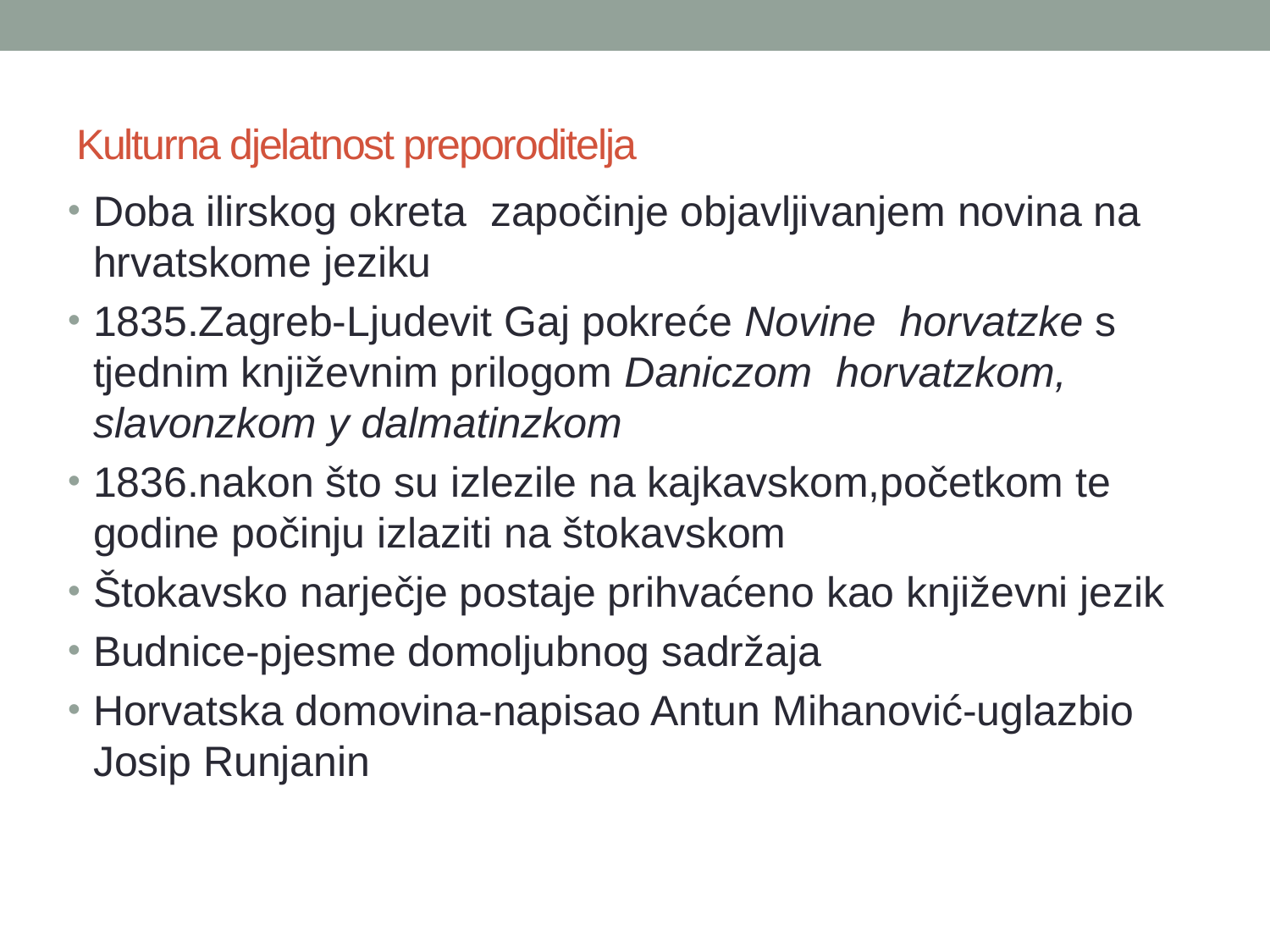

Doba ilirskog okreta  započinje objavljivanjem novina na hrvatskome jeziku
1835.Zagreb-Ljudevit Gaj pokreće Novine  horvatzke s tjednim književnim prilogom Daniczom  horvatzkom, slavonzkom y dalmatinzkom
1836.nakon što su izlezile na kajkavskom,početkom te godine počinju izlaziti na štokavskom
Štokavsko narječje postaje prihvaćeno kao književni jezik
Budnice-pjesme domoljubnog sadržaja
Horvatska domovina-napisao Antun Mihanović-uglazbio Josip Runjanin

# Kulturna djelatnost preporoditelja